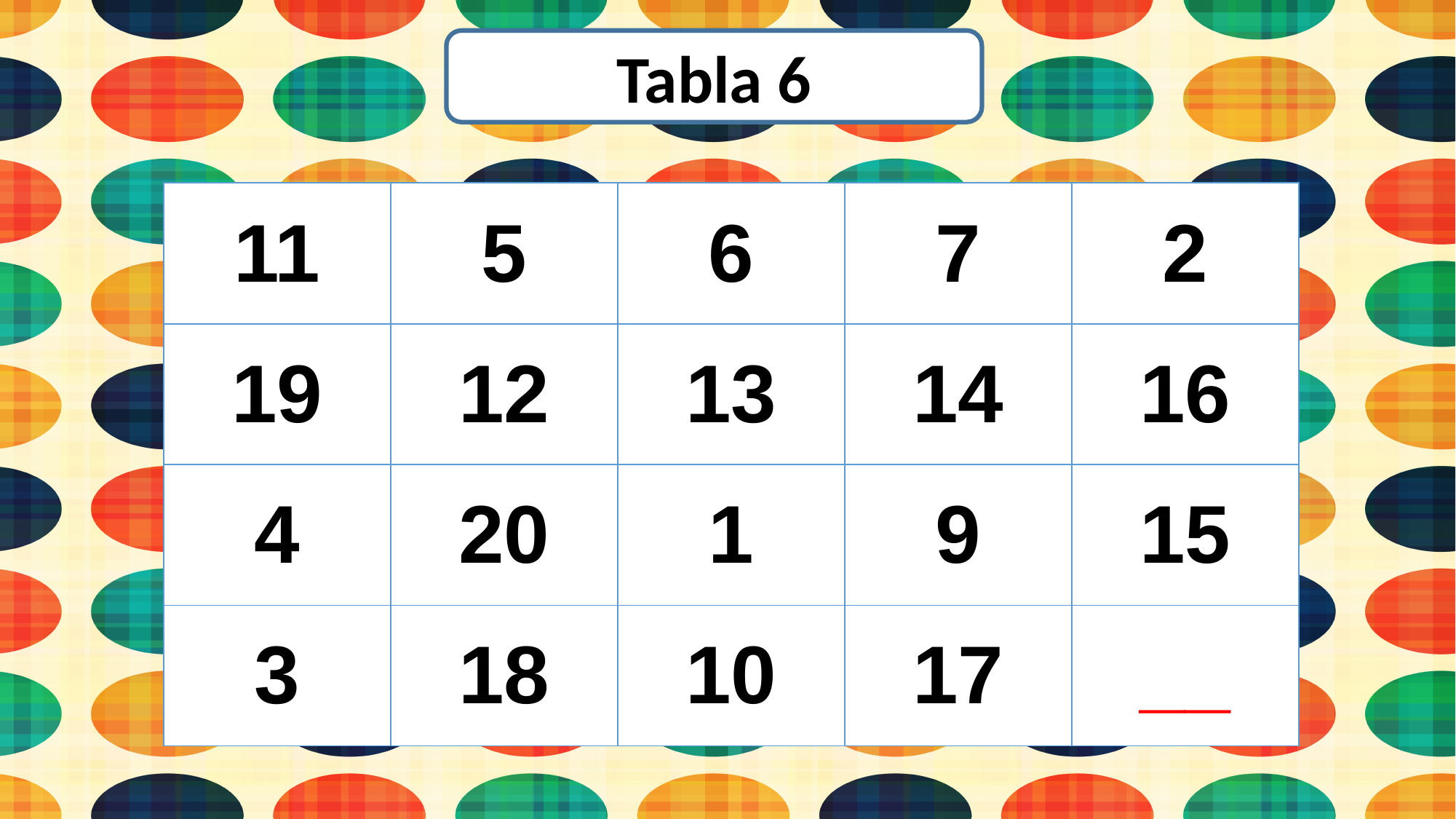

Tabla 6
| 11 | 5 | 6 | 7 | 2 |
| --- | --- | --- | --- | --- |
| 19 | 12 | 13 | 14 | 16 |
| 4 | 20 | 1 | 9 | 15 |
| 3 | 18 | 10 | 17 | \_\_ |